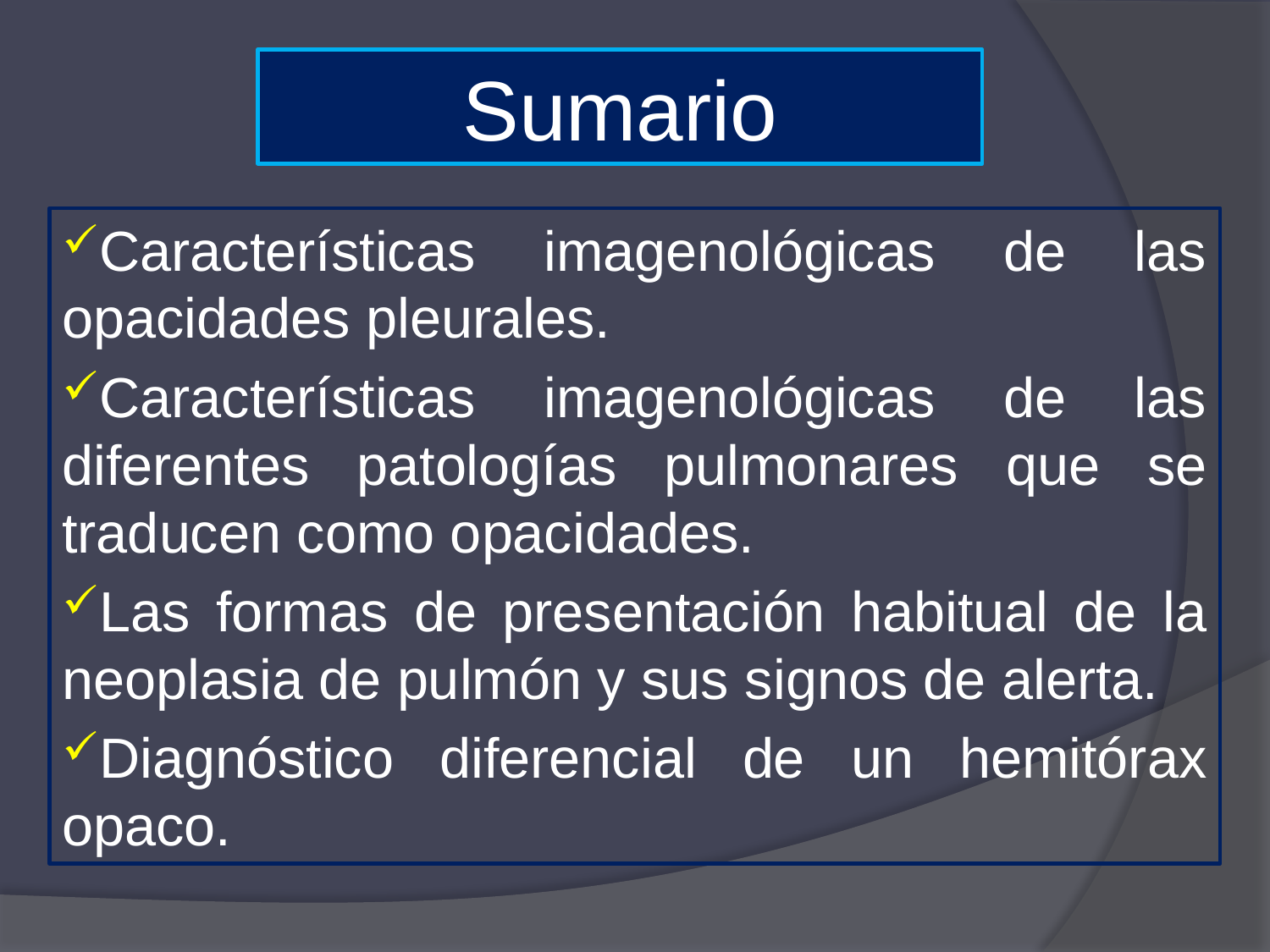

Sumario
Características imagenológicas de las opacidades pleurales.
Características imagenológicas de las diferentes patologías pulmonares que se traducen como opacidades.
Las formas de presentación habitual de la neoplasia de pulmón y sus signos de alerta.
Diagnóstico diferencial de un hemitórax opaco.